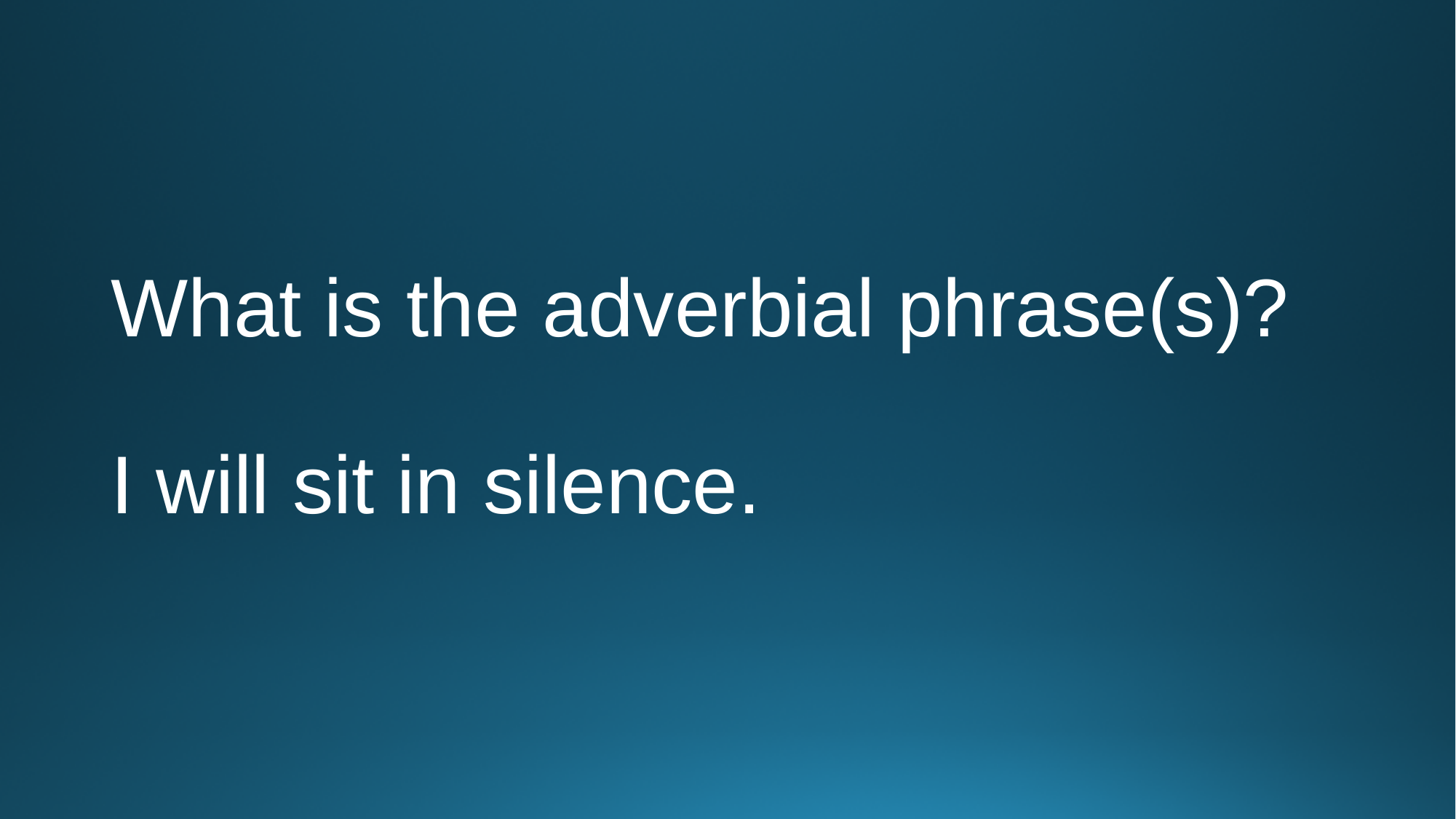

# What is the adverbial phrase(s)?

I will sit in silence.